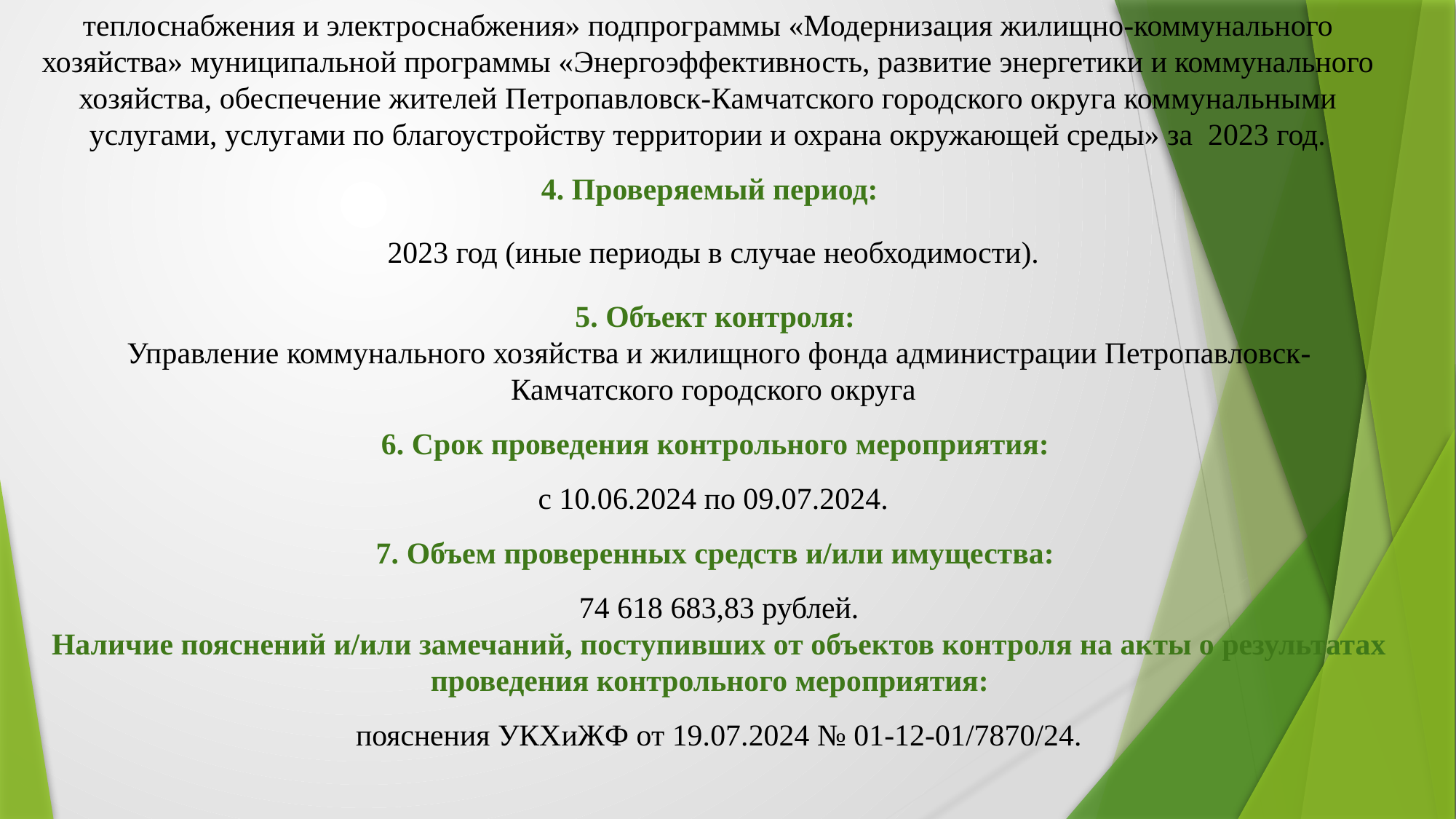

теплоснабжения и электроснабжения» подпрограммы «Модернизация жилищно-коммунального хозяйства» муниципальной программы «Энергоэффективность, развитие энергетики и коммунального хозяйства, обеспечение жителей Петропавловск-Камчатского городского округа коммунальными услугами, услугами по благоустройству территории и охрана окружающей среды» за  2023 год.
4. Проверяемый период:
2023 год (иные периоды в случае необходимости).
5. Объект контроля:
Управление коммунального хозяйства и жилищного фонда администрации Петропавловск-Камчатского городского округа
6. Срок проведения контрольного мероприятия:
с 10.06.2024 по 09.07.2024.
7. Объем проверенных средств и/или имущества:
74 618 683,83 рублей.
Наличие пояснений и/или замечаний, поступивших от объектов контроля на акты о результатах проведения контрольного мероприятия:
пояснения УКХиЖФ от 19.07.2024 № 01-12-01/7870/24.